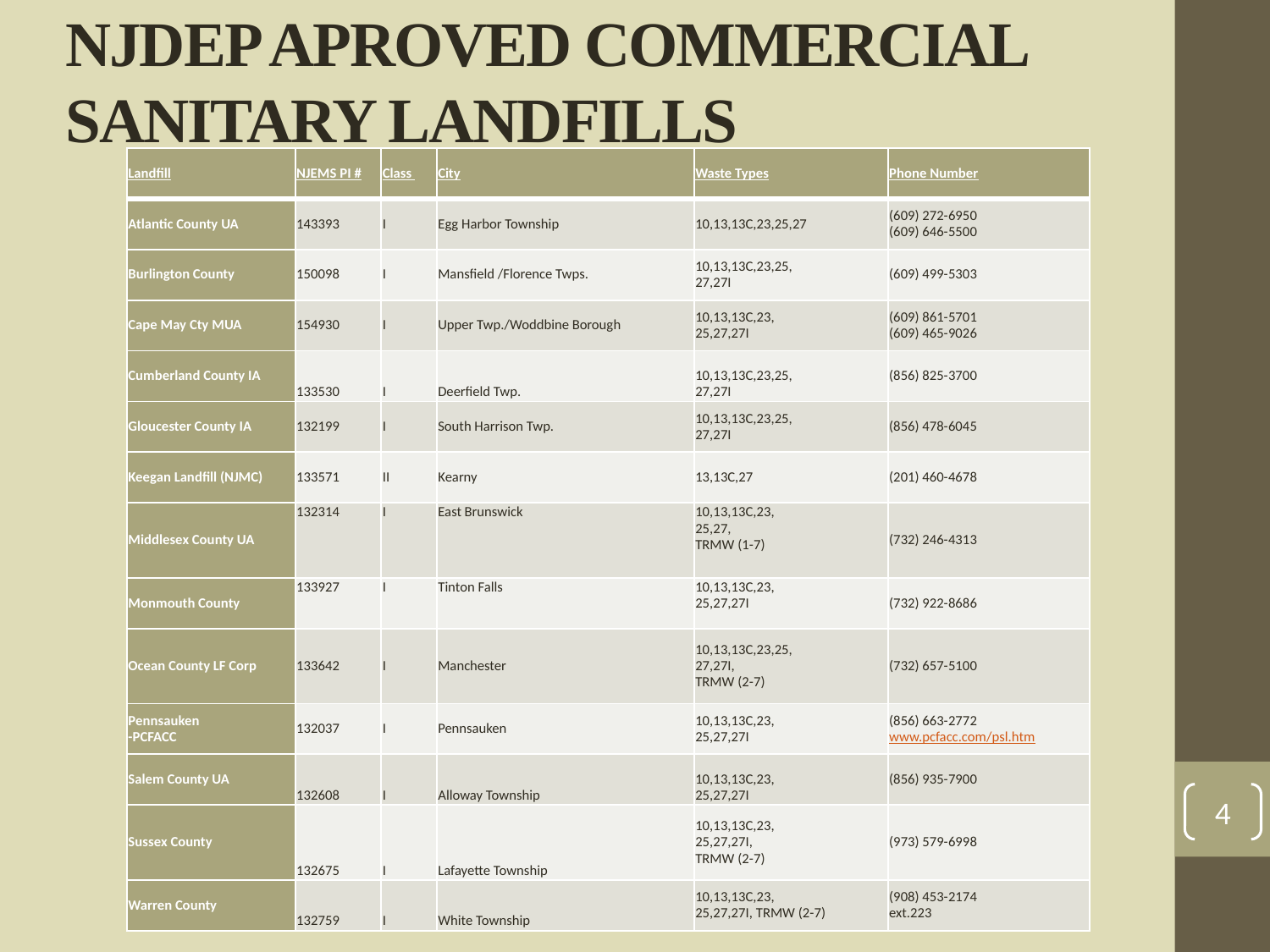

# NJDEP APROVED COMMERCIAL SANITARY LANDFILLS
| Landfill | NJEMS PI # | Class | City | Waste Types | Phone Number |
| --- | --- | --- | --- | --- | --- |
| Atlantic County UA | 143393 | I | Egg Harbor Township | 10,13,13C,23,25,27 | (609) 272-6950 (609) 646-5500 |
| Burlington County | 150098 | I | Mansfield /Florence Twps. | 10,13,13C,23,25, 27,27I | (609) 499-5303 |
| Cape May Cty MUA | 154930 | I | Upper Twp./Woddbine Borough | 10,13,13C,23, 25,27,27I | (609) 861-5701 (609) 465-9026 |
| Cumberland County IA | 133530 | I | Deerfield Twp. | 10,13,13C,23,25, 27,27I | (856) 825-3700 |
| Gloucester County IA | 132199 | I | South Harrison Twp. | 10,13,13C,23,25, 27,27I | (856) 478-6045 |
| Keegan Landfill (NJMC) | 133571 | II | Kearny | 13,13C,27 | (201) 460-4678 |
| Middlesex County UA | 132314 | I | East Brunswick | 10,13,13C,23, 25,27, TRMW (1-7) | (732) 246-4313 |
| Monmouth County | 133927 | I | Tinton Falls | 10,13,13C,23, 25,27,27I | (732) 922-8686 |
| Ocean County LF Corp | 133642 | I | Manchester | 10,13,13C,23,25, 27,27I, TRMW (2-7) | (732) 657-5100 |
| Pennsauken -PCFACC | 132037 | I | Pennsauken | 10,13,13C,23, 25,27,27I | (856) 663-2772 www.pcfacc.com/psl.htm |
| Salem County UA | 132608 | I | Alloway Township | 10,13,13C,23, 25,27,27I | (856) 935-7900 |
| Sussex County | 132675 | I | Lafayette Township | 10,13,13C,23, 25,27,27I, TRMW (2-7) | (973) 579-6998 |
| Warren County | 132759 | I | White Township | 10,13,13C,23, 25,27,27I, TRMW (2-7) | (908) 453-2174 ext.223 |

4